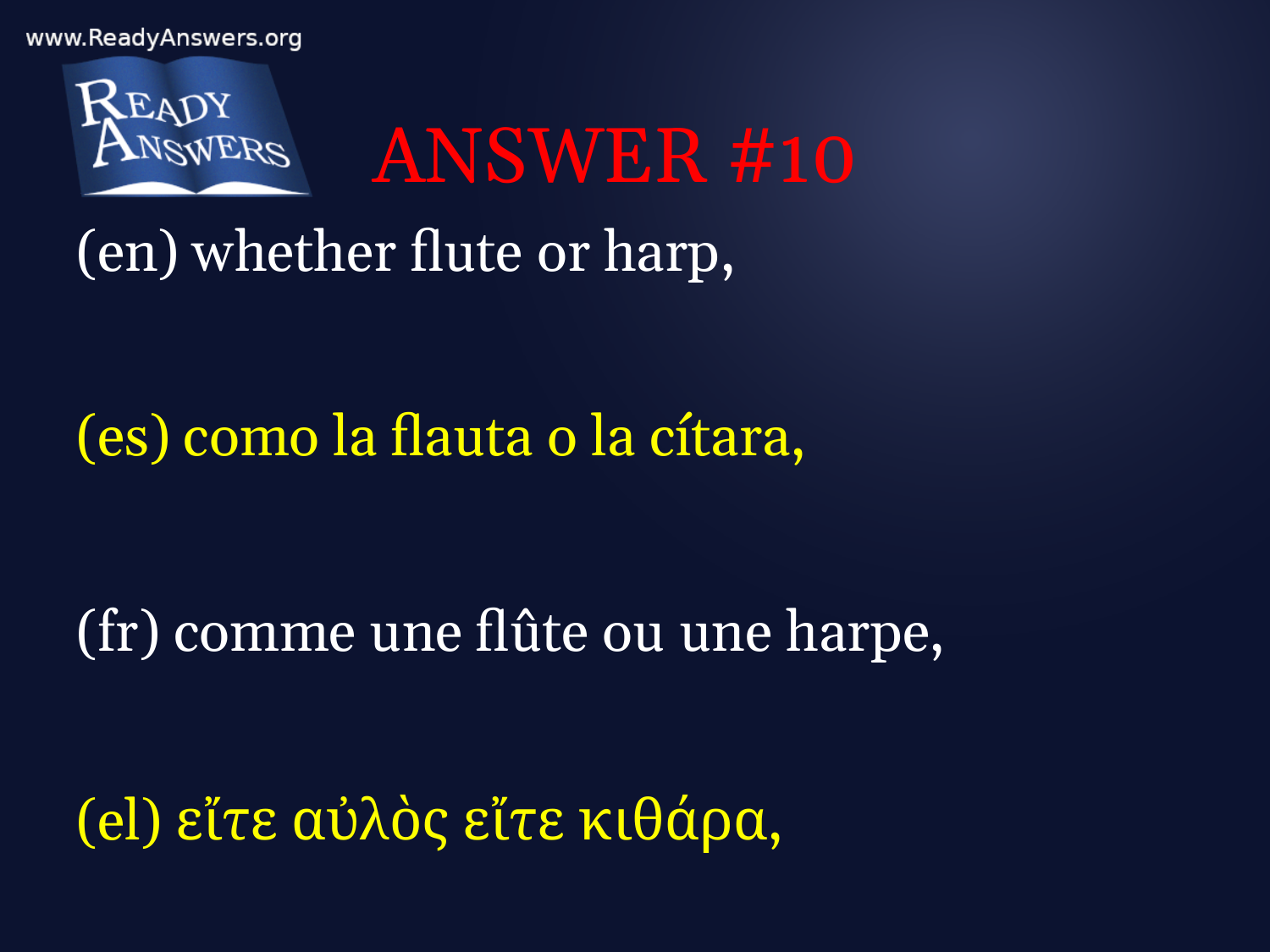

# ANSWER #10
(en) whether flute or harp,
(es) como la flauta o la cítara,
(fr) comme une flûte ou une harpe,
(el) εἴτε αὐλὸς εἴτε κιθάρα,